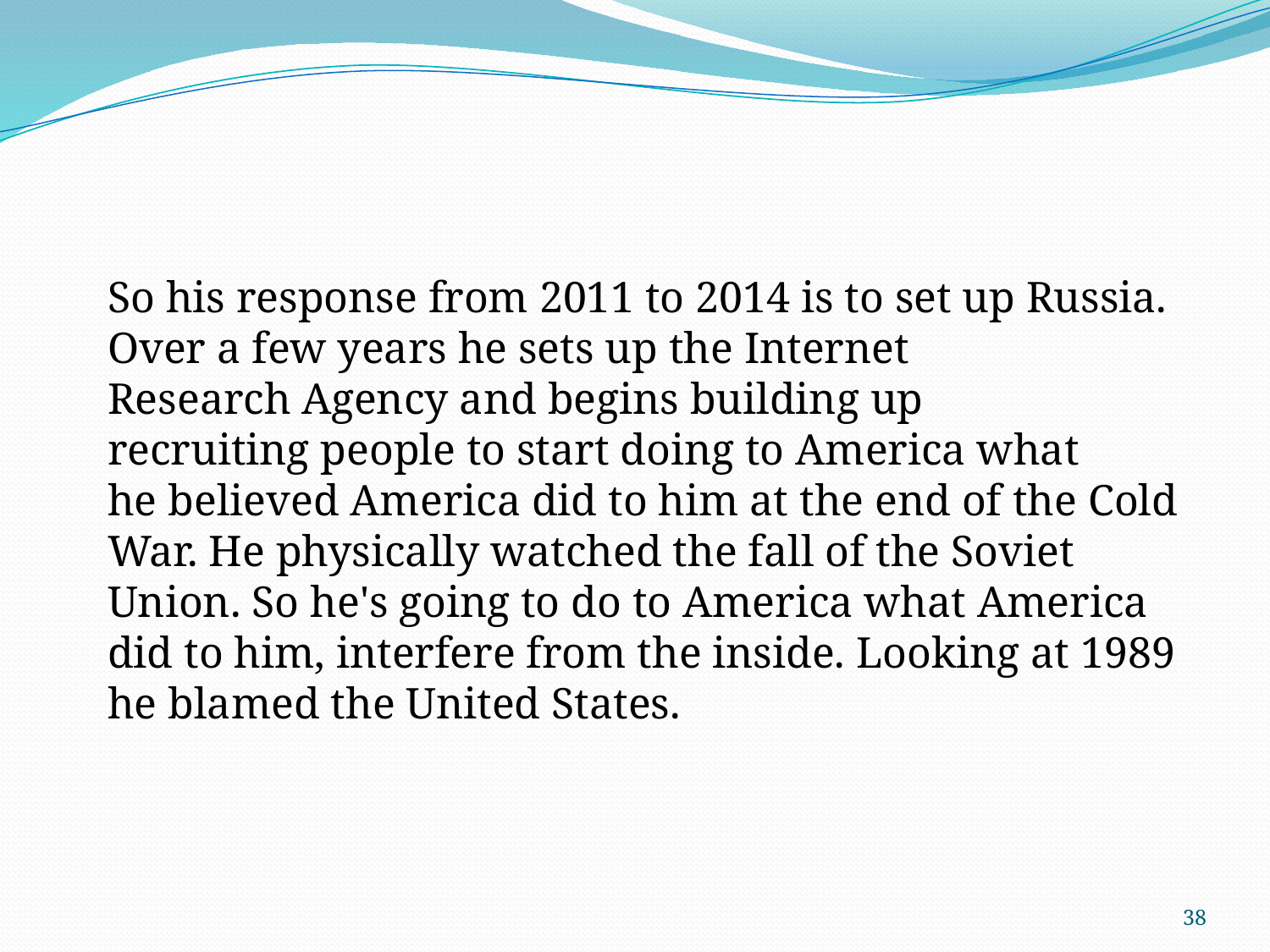

So his response from 2011 to 2014 is to set up Russia. Over a few years he sets up the Internet Research Agency and begins building up recruiting people to start doing to America what he believed America did to him at the end of the Cold War. He physically watched the fall of the Soviet Union. So he's going to do to America what America did to him, interfere from the inside. Looking at 1989 he blamed the United States.
38